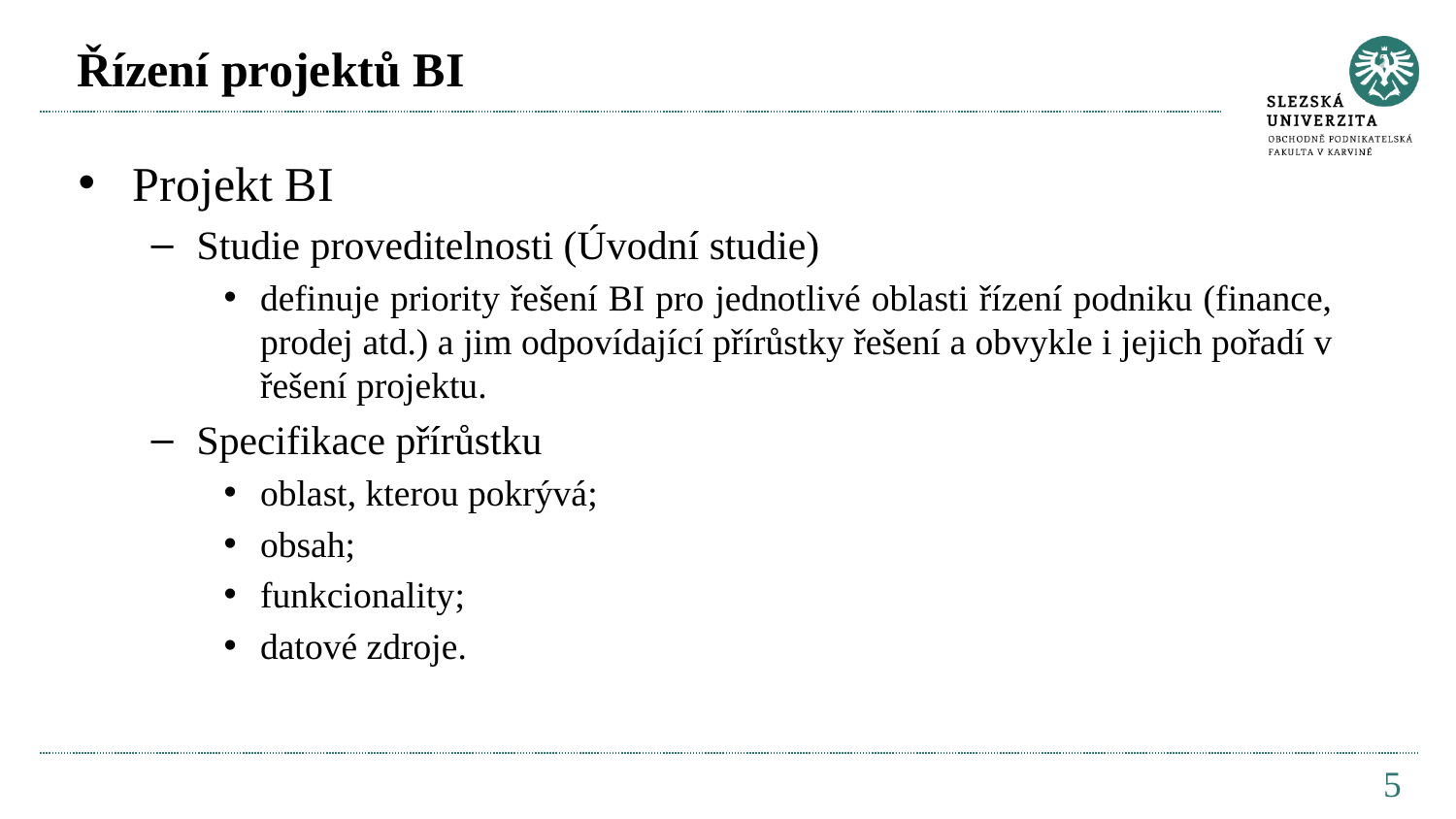

# Řízení projektů BI
Projekt BI
Studie proveditelnosti (Úvodní studie)
definuje priority řešení BI pro jednotlivé oblasti řízení podniku (finance, prodej atd.) a jim odpovídající přírůstky řešení a obvykle i jejich pořadí v řešení projektu.
Specifikace přírůstku
oblast, kterou pokrývá;
obsah;
funkcionality;
datové zdroje.

5